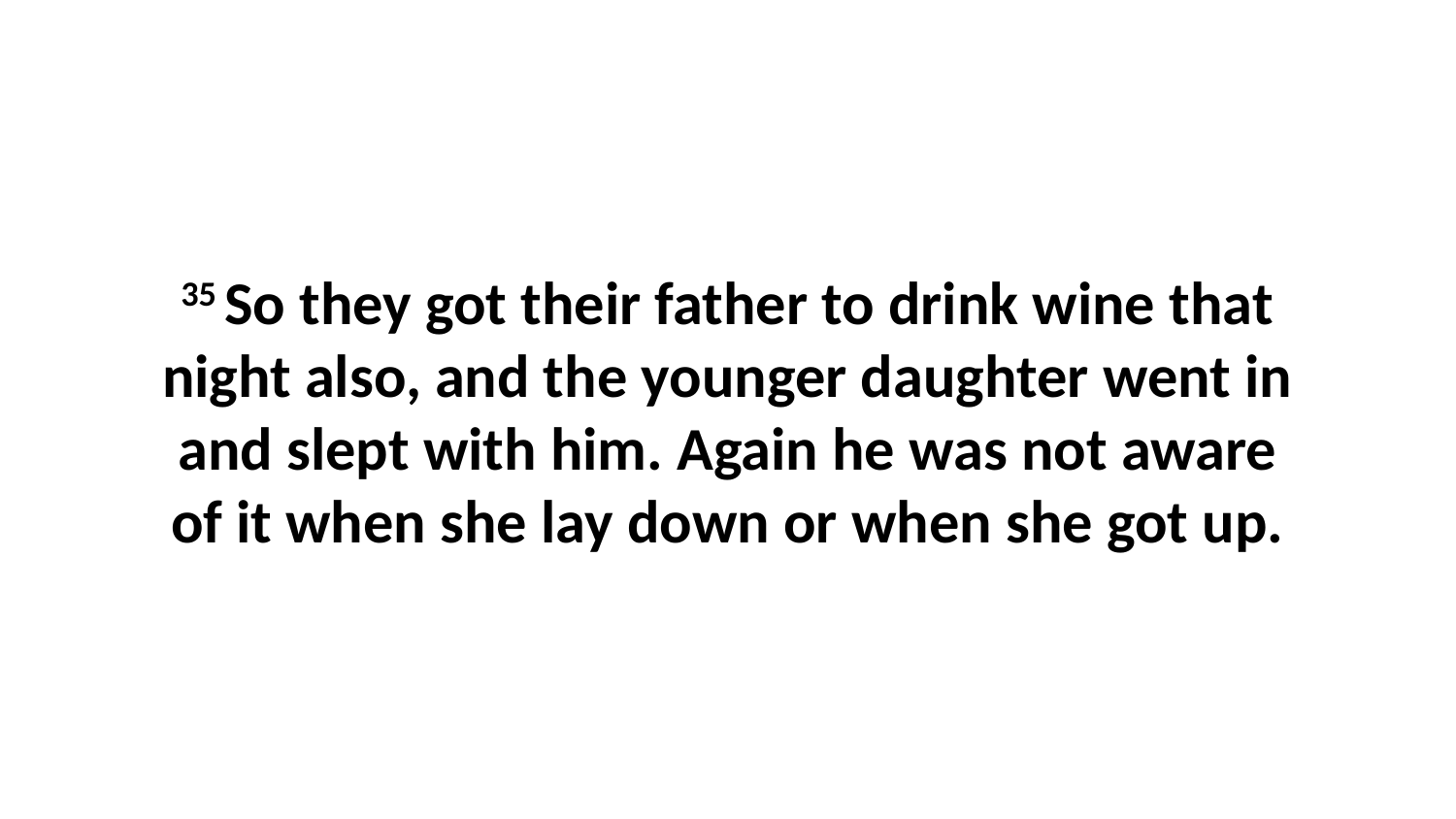

35 So they got their father to drink wine that night also, and the younger daughter went in and slept with him. Again he was not aware of it when she lay down or when she got up.